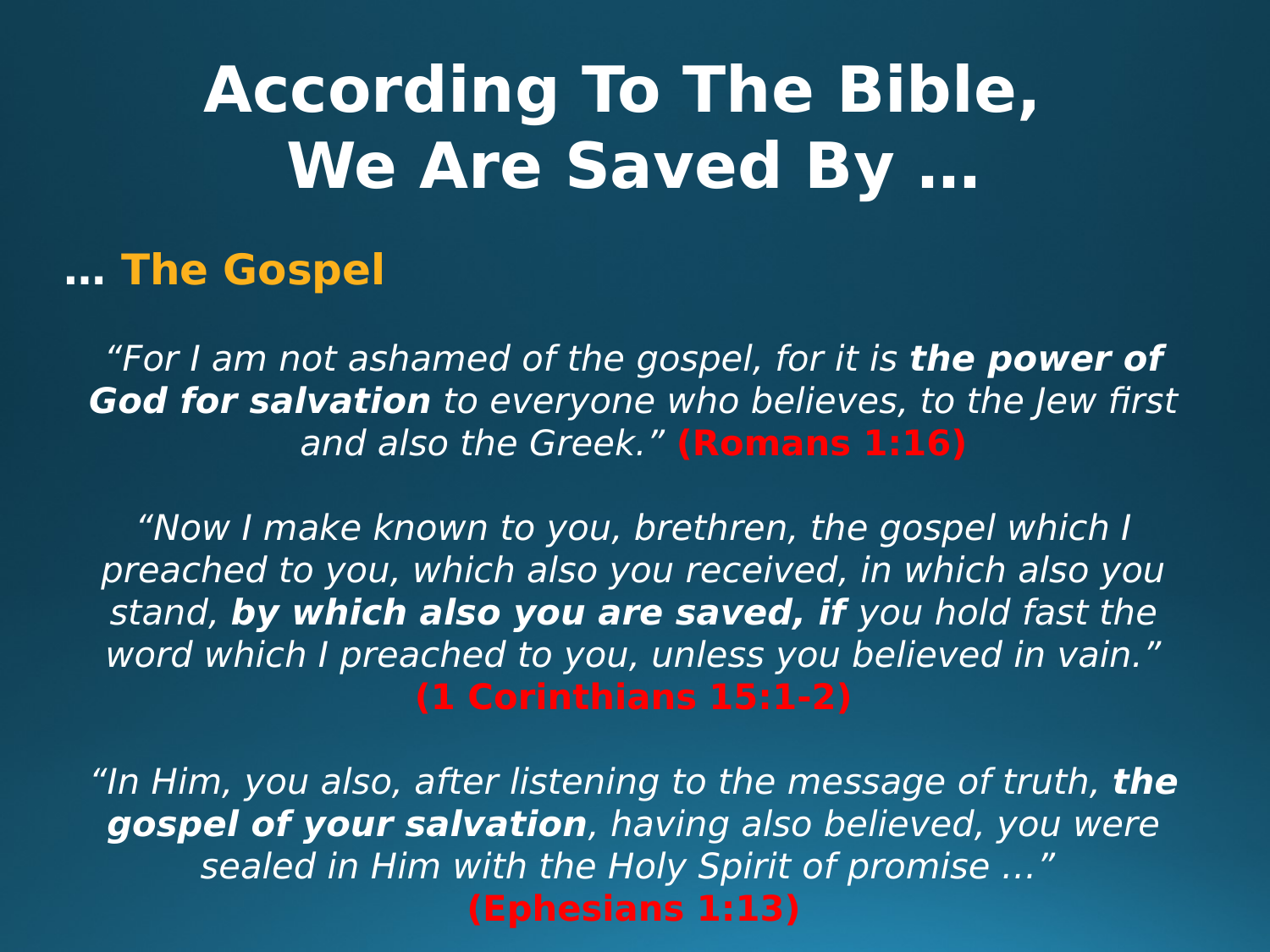

According To The Bible,
We Are Saved By …
… The Gospel

“For I am not ashamed of the gospel, for it is the power of God for salvation to everyone who believes, to the Jew first and also the Greek.” (Romans 1:16)

“Now I make known to you, brethren, the gospel which I preached to you, which also you received, in which also you stand, by which also you are saved, if you hold fast the word which I preached to you, unless you believed in vain.”
(1 Corinthians 15:1-2)

“In Him, you also, after listening to the message of truth, the gospel of your salvation, having also believed, you were sealed in Him with the Holy Spirit of promise …”
(Ephesians 1:13)